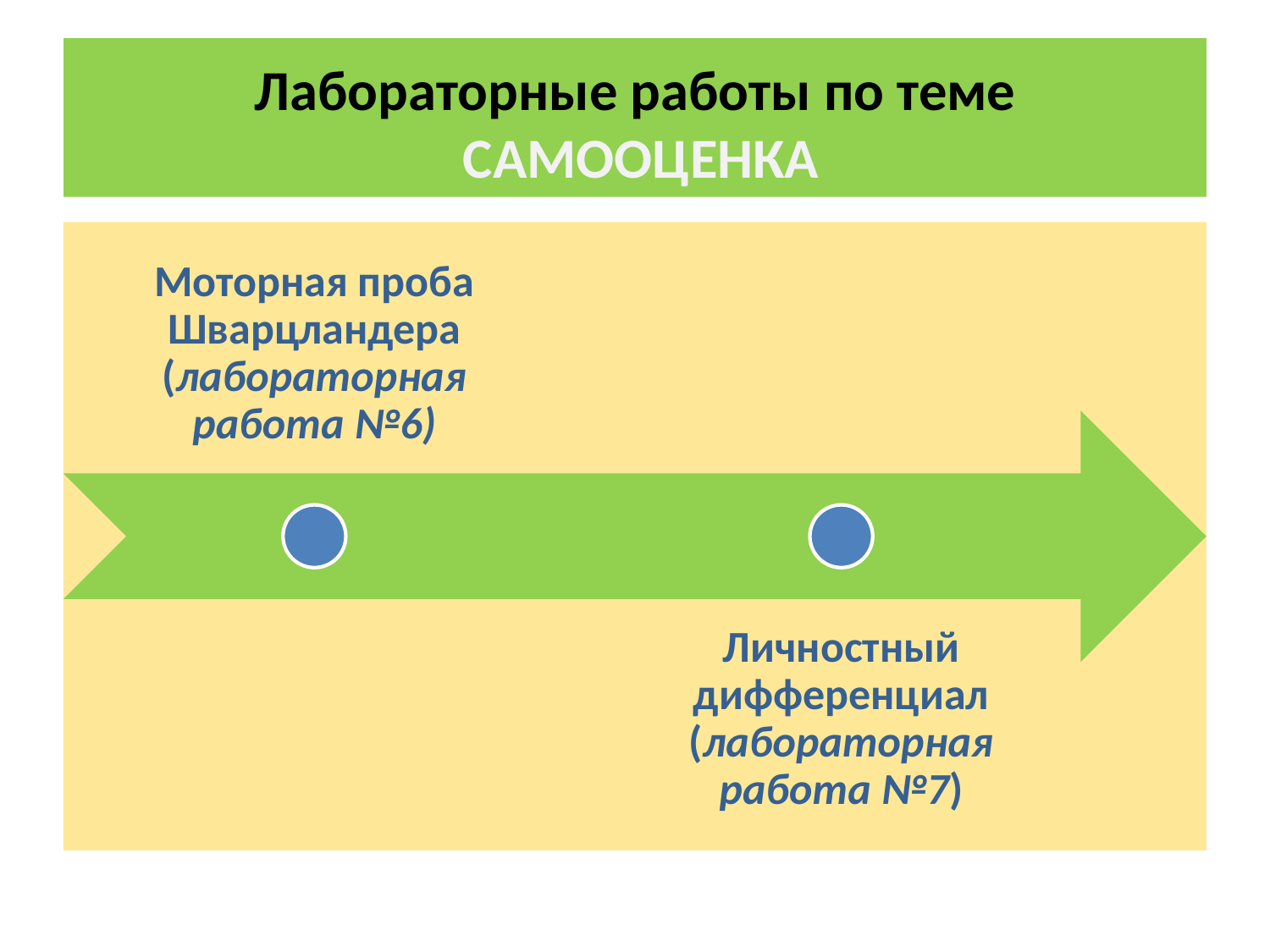

# Лабораторные работы по теме САМООЦЕНКА
Моторная проба Шварцландера (лабораторная работа №6)
Личностный дифференциал (лабораторная работа №7)